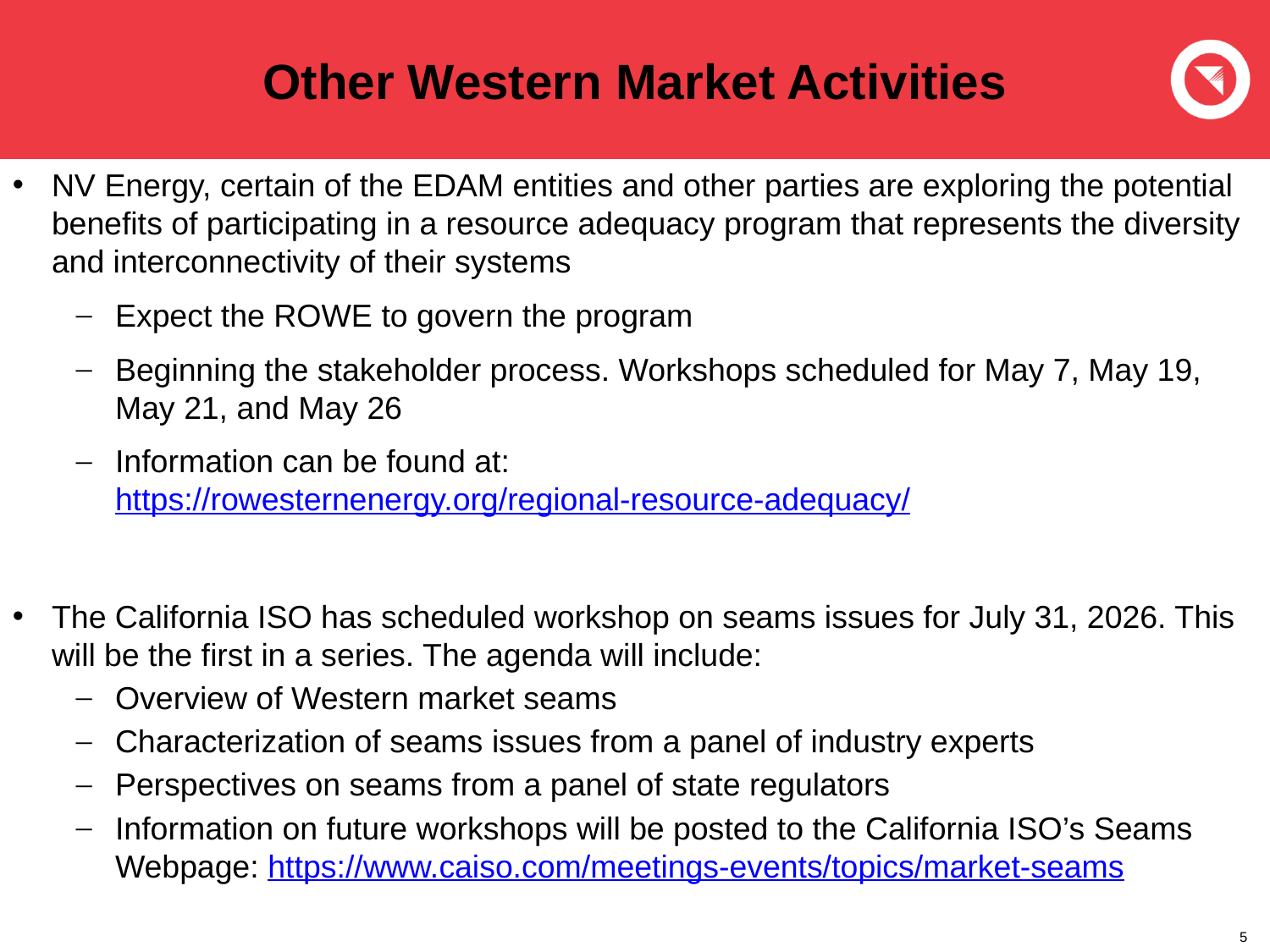

# Other Western Market Activities
NV Energy, certain of the EDAM entities and other parties are exploring the potential benefits of participating in a resource adequacy program that represents the diversity and interconnectivity of their systems
Expect the ROWE to govern the program
Beginning the stakeholder process. Workshops scheduled for May 7, May 19, May 21, and May 26
Information can be found at: https://rowesternenergy.org/regional-resource-adequacy/

The California ISO has scheduled workshop on seams issues for July 31, 2026. This will be the first in a series. The agenda will include:
Overview of Western market seams
Characterization of seams issues from a panel of industry experts
Perspectives on seams from a panel of state regulators
Information on future workshops will be posted to the California ISO’s Seams Webpage: https://www.caiso.com/meetings-events/topics/market-seams
5